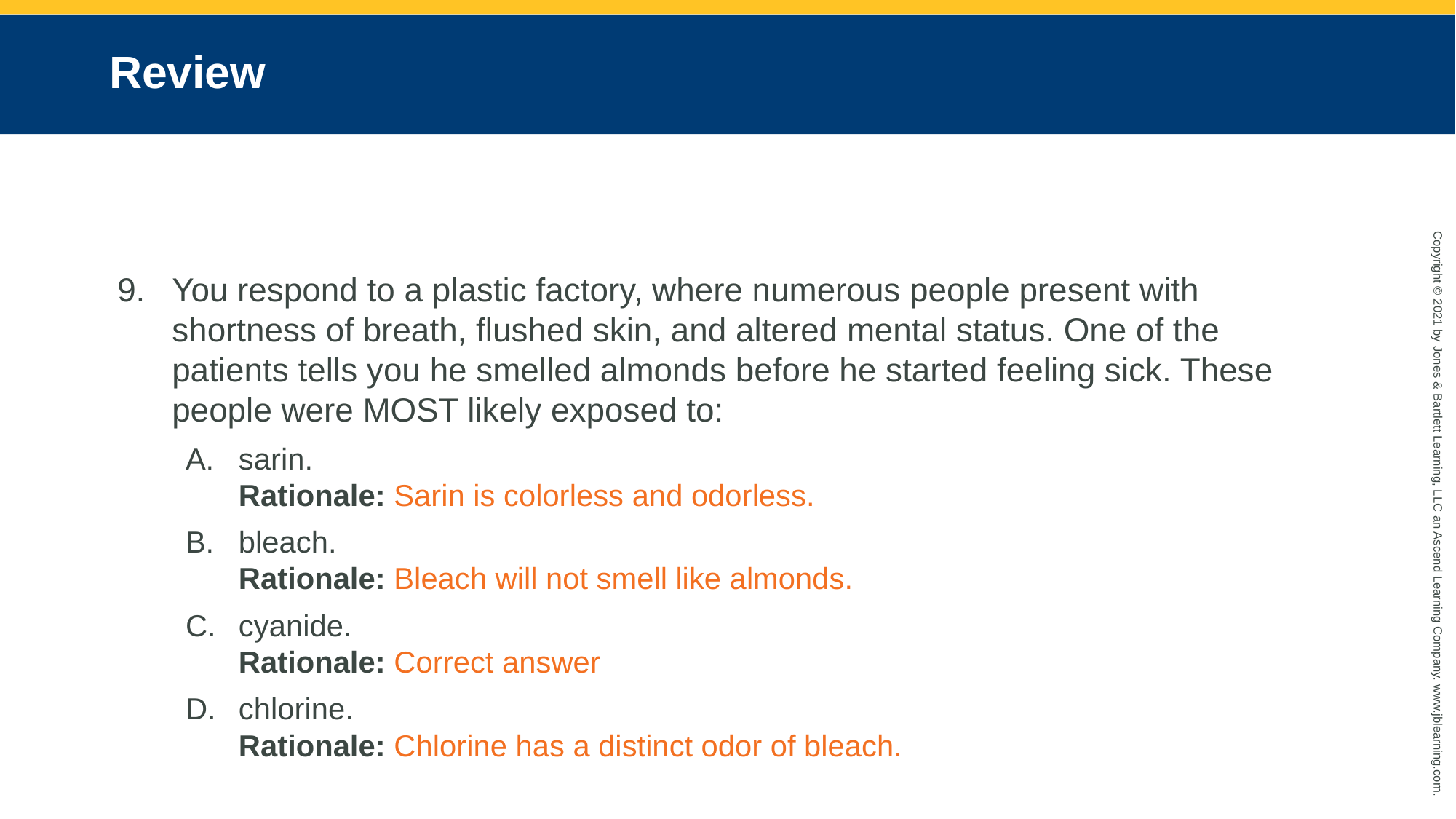

# Review
You respond to a plastic factory, where numerous people present with shortness of breath, flushed skin, and altered mental status. One of the patients tells you he smelled almonds before he started feeling sick. These people were MOST likely exposed to:
sarin.
Rationale: Sarin is colorless and odorless.
bleach.
Rationale: Bleach will not smell like almonds.
cyanide.
Rationale: Correct answer
chlorine.
Rationale: Chlorine has a distinct odor of bleach.